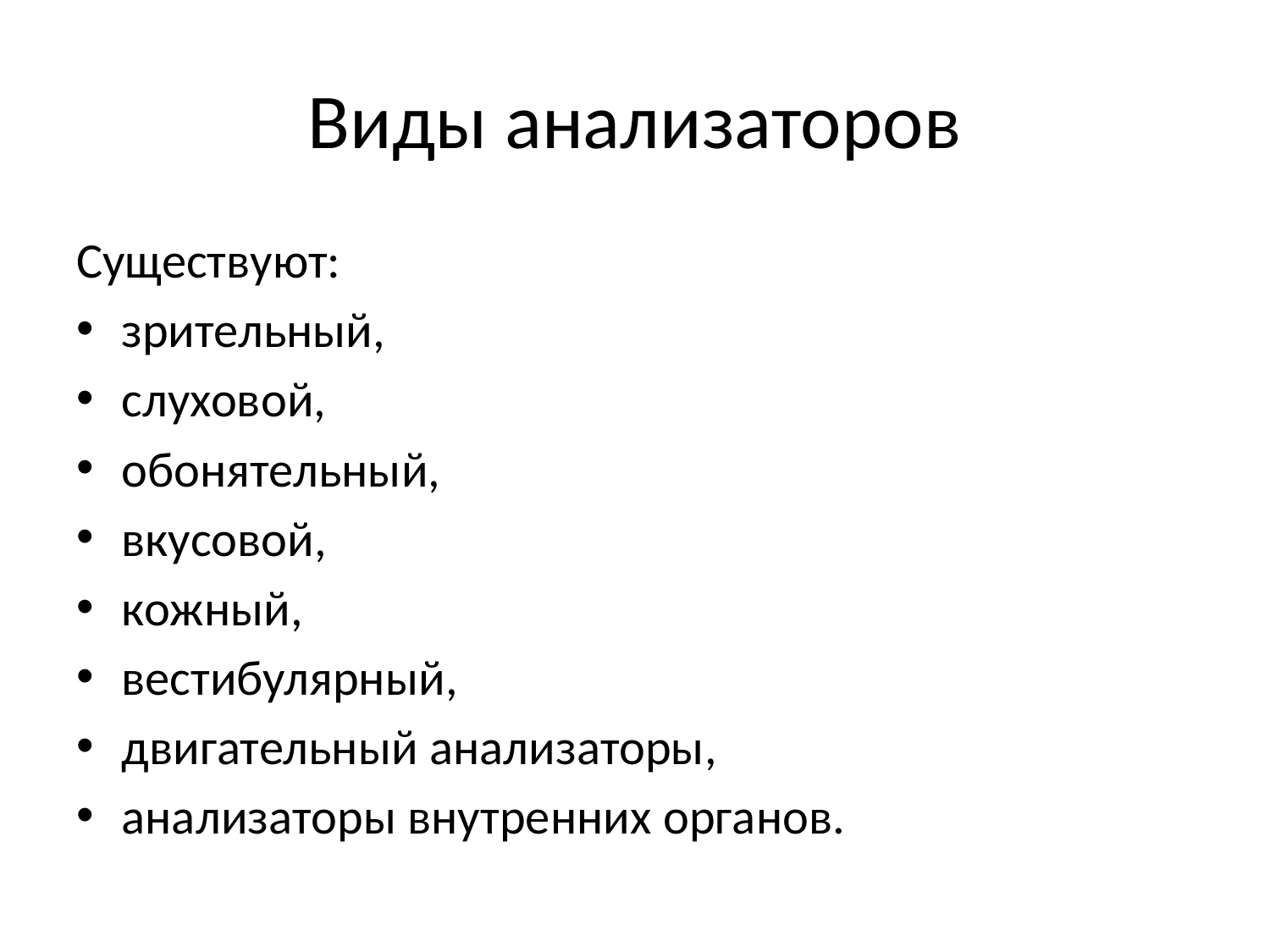

# Виды анализаторов
Существуют:
зрительный,
слуховой,
обонятельный,
вкусовой,
кожный,
вестибулярный,
двигательный анализаторы,
анализаторы внутренних органов.